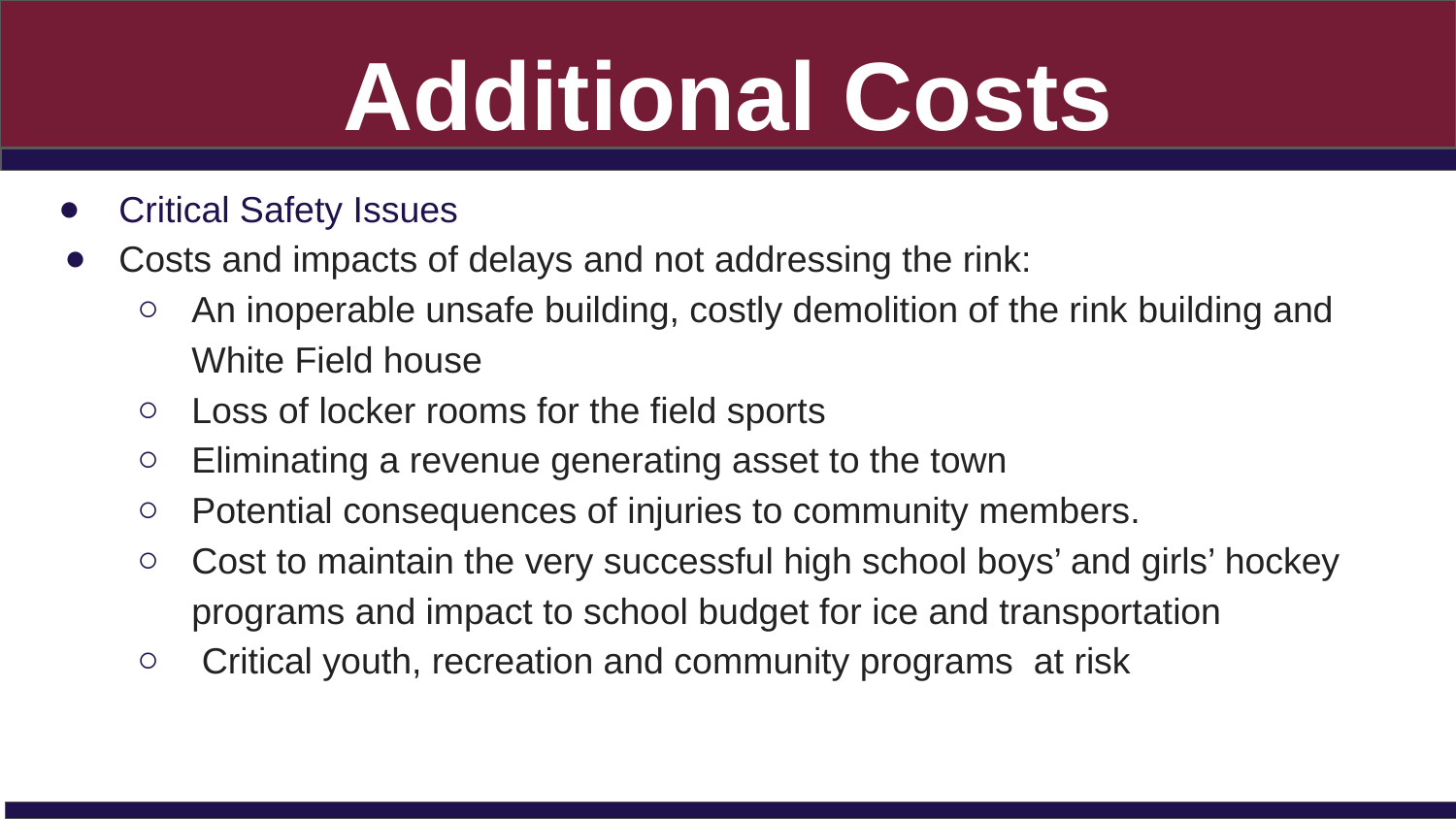

Additional Costs

Critical Safety Issues
Costs and impacts of delays and not addressing the rink:
An inoperable unsafe building, costly demolition of the rink building and White Field house
Loss of locker rooms for the field sports
Eliminating a revenue generating asset to the town
Potential consequences of injuries to community members.
Cost to maintain the very successful high school boys’ and girls’ hockey programs and impact to school budget for ice and transportation
 Critical youth, recreation and community programs  at risk